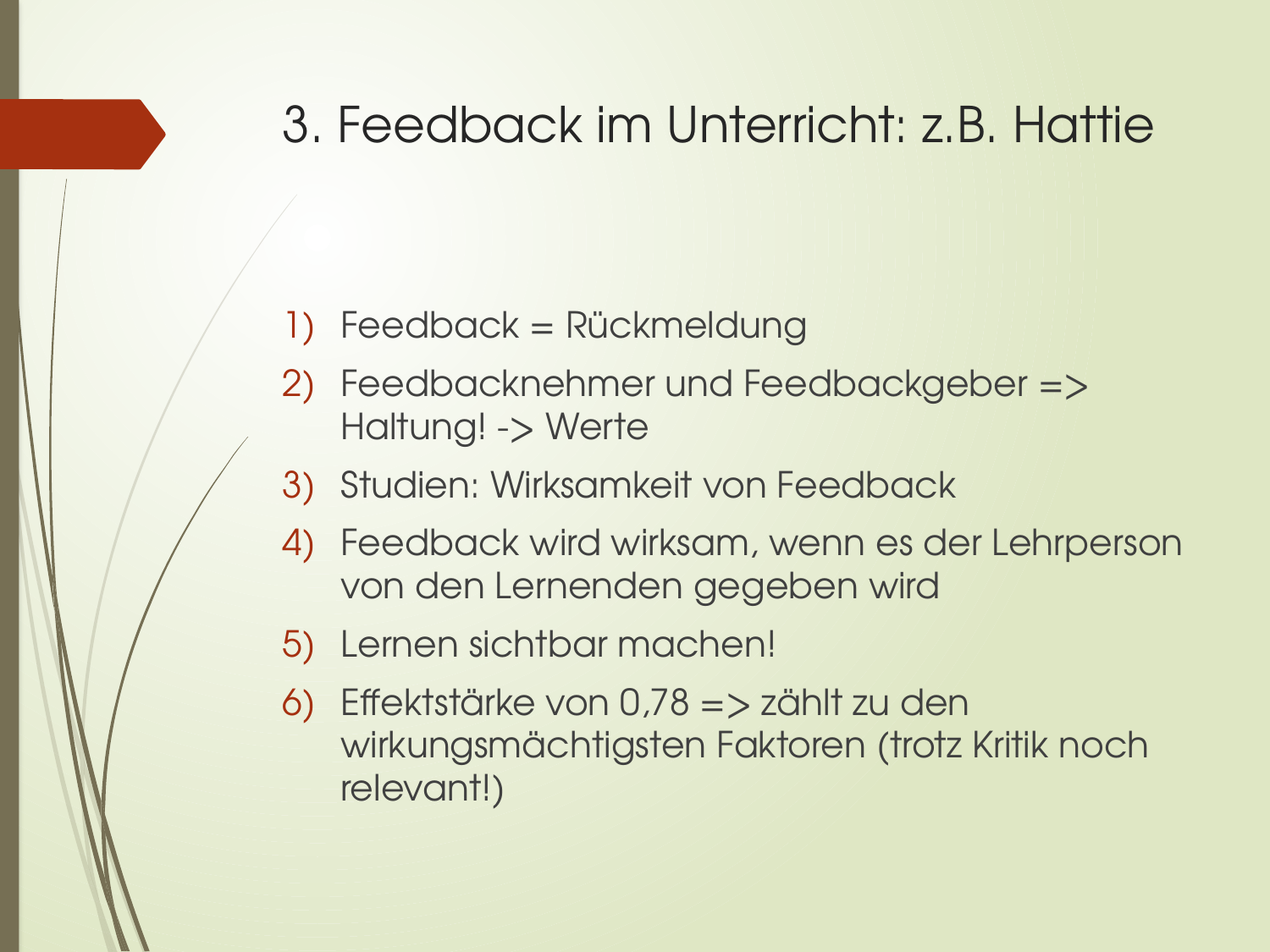

# 3. Feedback im Unterricht: z.B. Hattie
Feedback = Rückmeldung
Feedbacknehmer und Feedbackgeber => Haltung! -> Werte
Studien: Wirksamkeit von Feedback
Feedback wird wirksam, wenn es der Lehrperson von den Lernenden gegeben wird
Lernen sichtbar machen!
Effektstärke von 0,78 => zählt zu den wirkungsmächtigsten Faktoren (trotz Kritik noch relevant!)